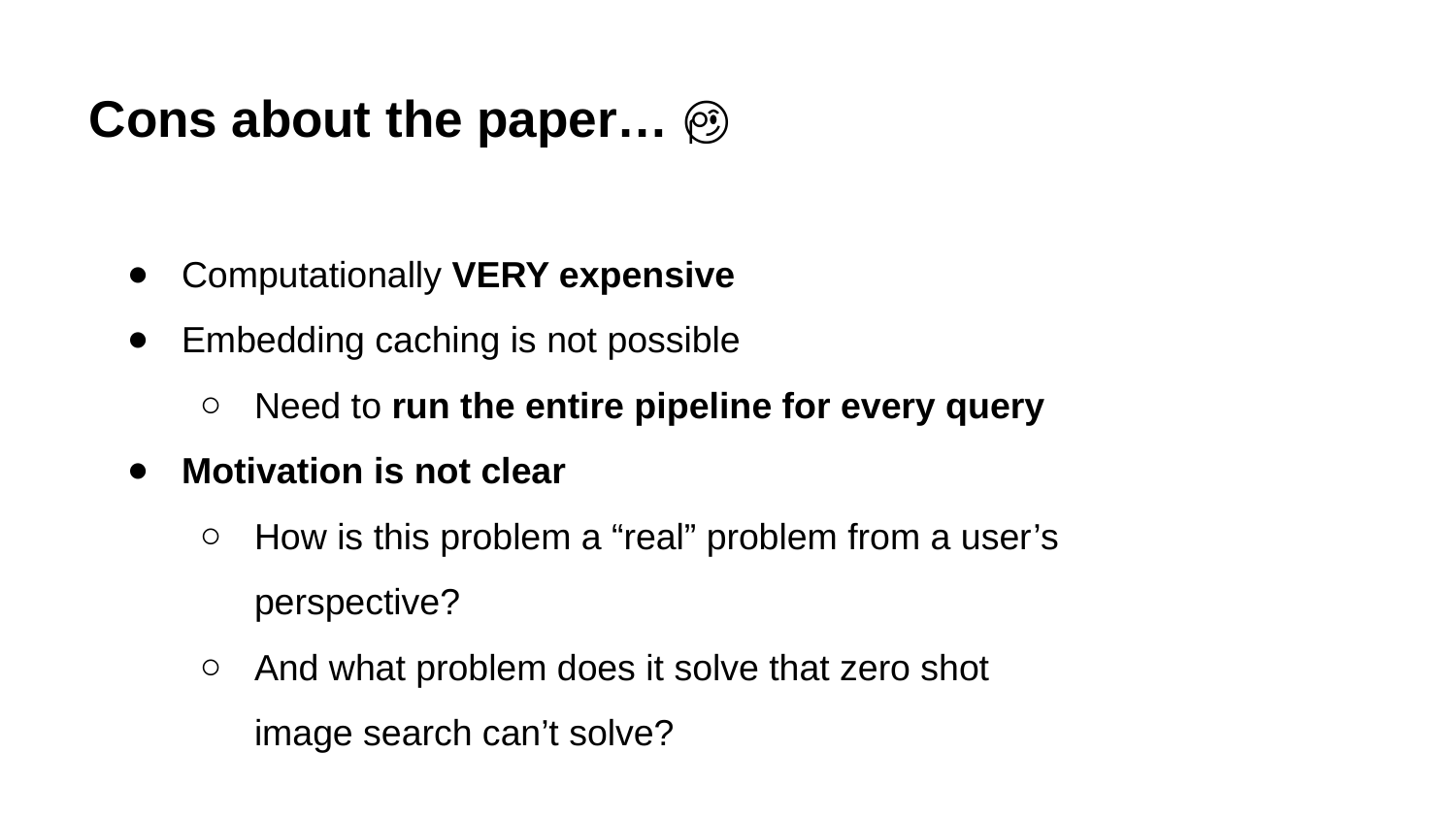

# Cons about the paper… 🧐

Computationally VERY expensive
Embedding caching is not possible
Need to run the entire pipeline for every query
Motivation is not clear
How is this problem a “real” problem from a user’s perspective?
And what problem does it solve that zero shot image search can’t solve?